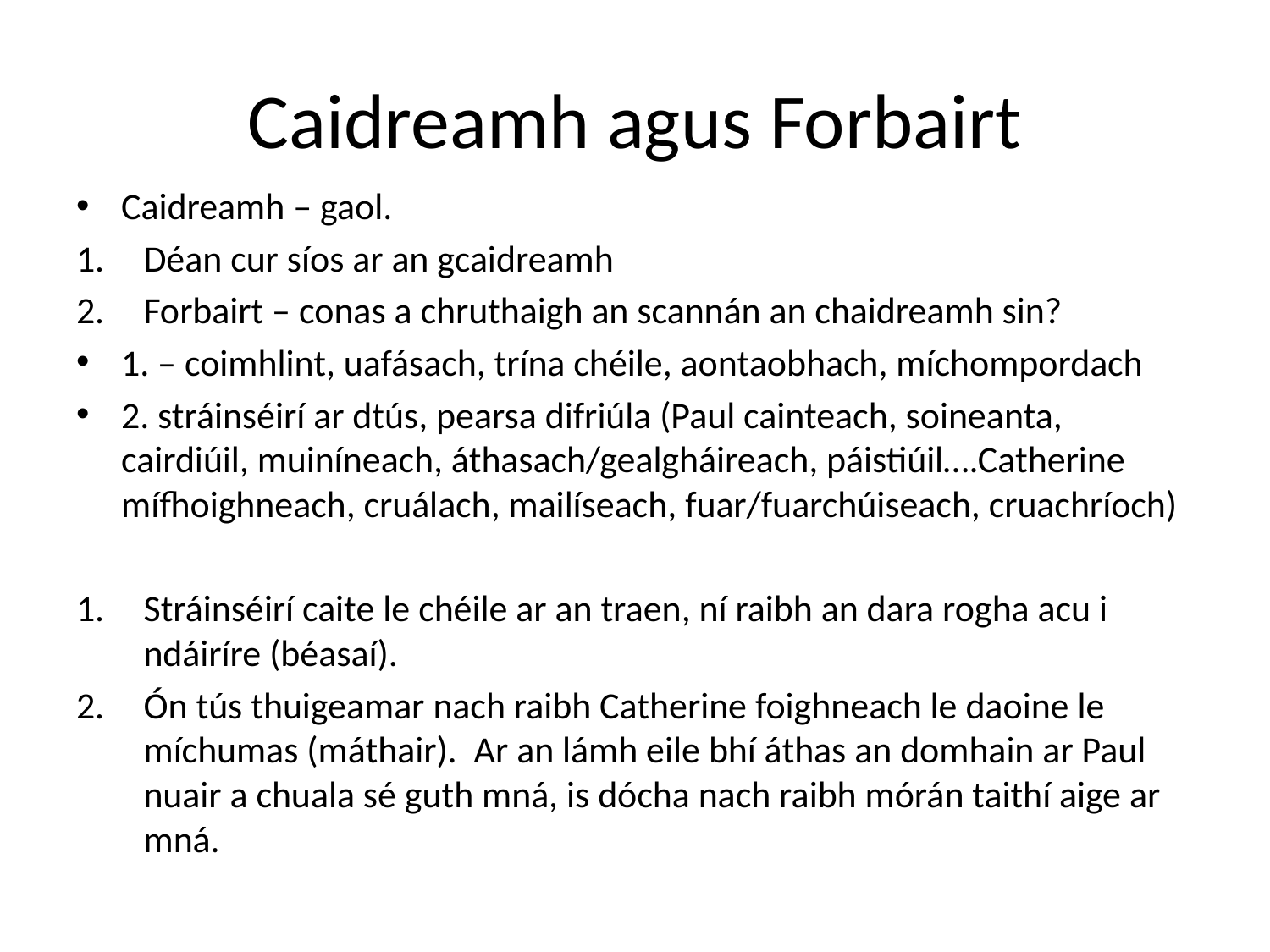

# Caidreamh agus Forbairt
Caidreamh – gaol.
Déan cur síos ar an gcaidreamh
Forbairt – conas a chruthaigh an scannán an chaidreamh sin?
1. – coimhlint, uafásach, trína chéile, aontaobhach, míchompordach
2. stráinséirí ar dtús, pearsa difriúla (Paul cainteach, soineanta, cairdiúil, muiníneach, áthasach/gealgháireach, páistiúil….Catherine mífhoighneach, cruálach, mailíseach, fuar/fuarchúiseach, cruachríoch)

Stráinséirí caite le chéile ar an traen, ní raibh an dara rogha acu i ndáiríre (béasaí).
Ón tús thuigeamar nach raibh Catherine foighneach le daoine le míchumas (máthair).  Ar an lámh eile bhí áthas an domhain ar Paul nuair a chuala sé guth mná, is dócha nach raibh mórán taithí aige ar mná.